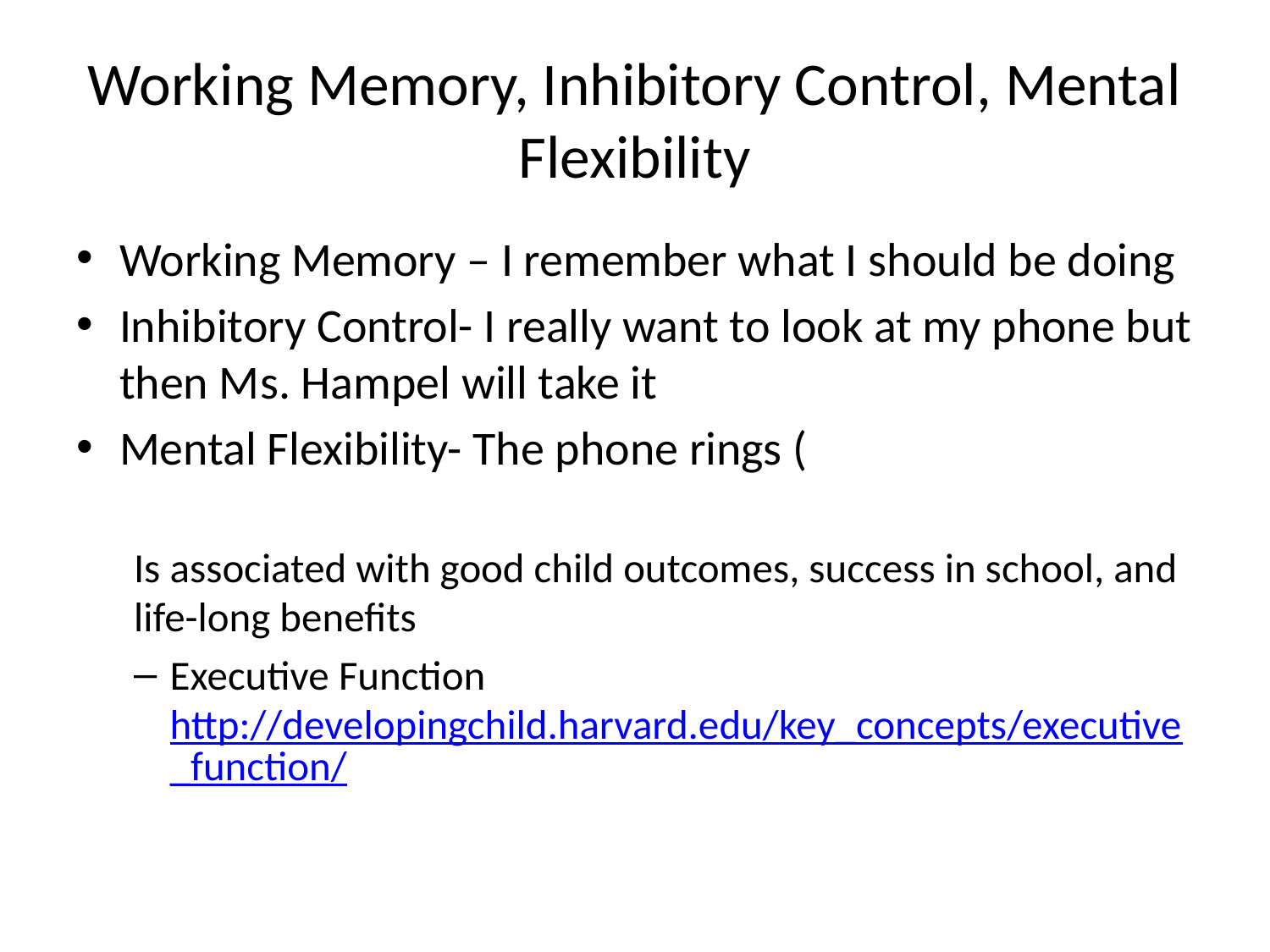

# Working Memory, Inhibitory Control, Mental Flexibility
Working Memory – I remember what I should be doing
Inhibitory Control- I really want to look at my phone but then Ms. Hampel will take it
Mental Flexibility- The phone rings (

Is associated with good child outcomes, success in school, and life-long benefits
Executive Function http://developingchild.harvard.edu/key_concepts/executive_function/